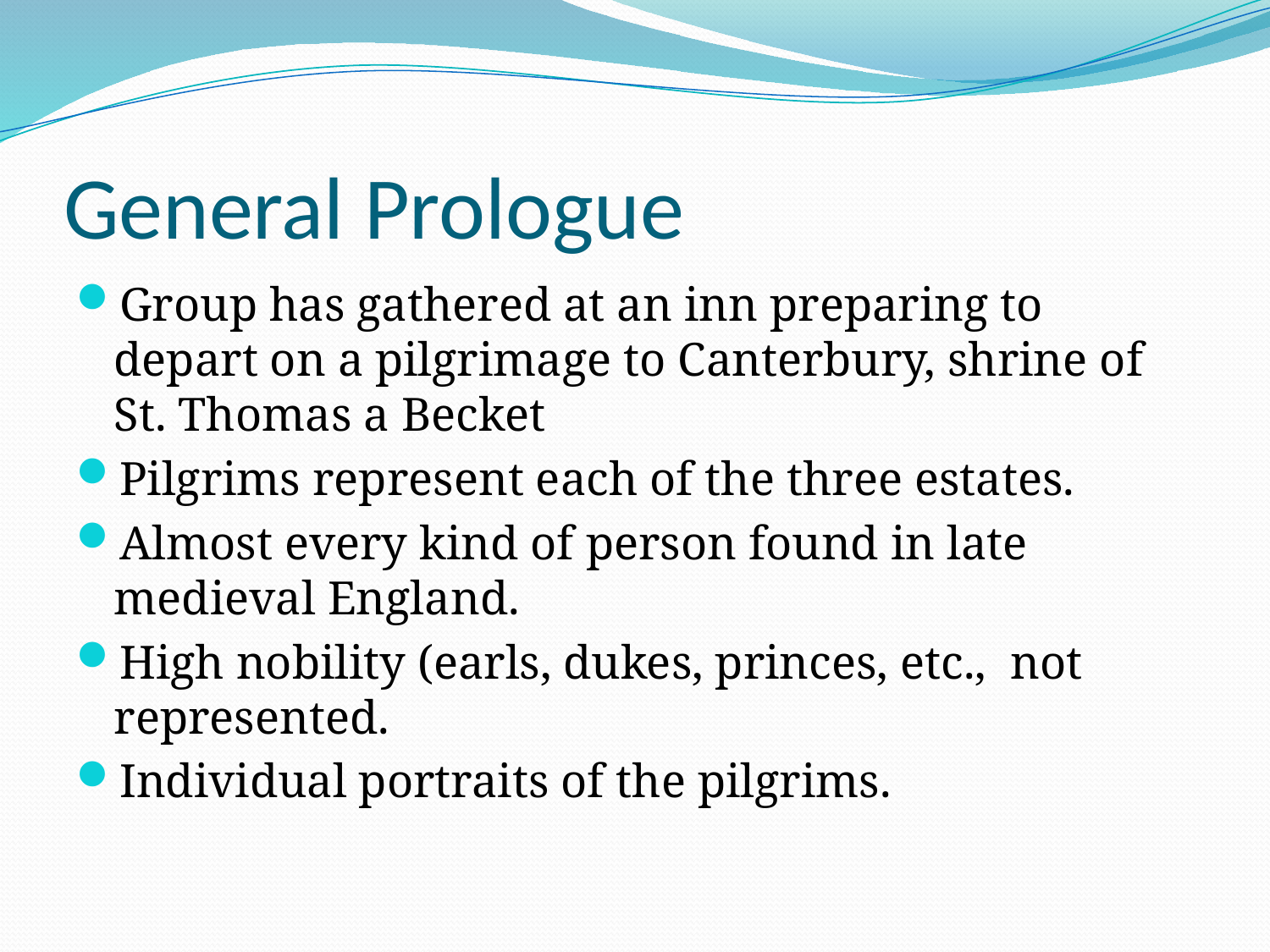

# General Prologue
Group has gathered at an inn preparing to depart on a pilgrimage to Canterbury, shrine of St. Thomas a Becket
Pilgrims represent each of the three estates.
Almost every kind of person found in late medieval England.
High nobility (earls, dukes, princes, etc.,  not represented.
Individual portraits of the pilgrims.